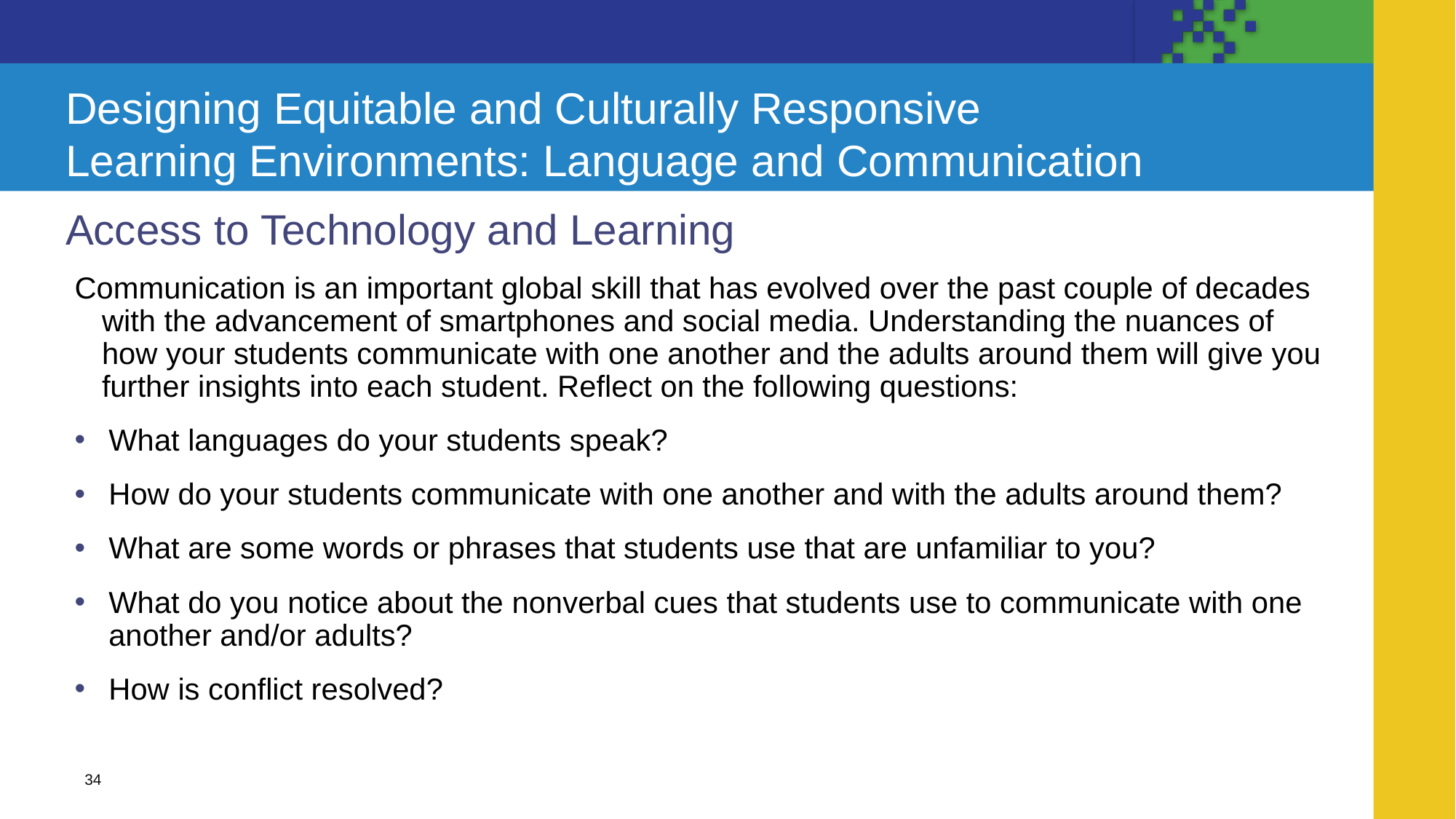

# Designing Equitable and Culturally Responsive Learning Environments: Language and Communication
Access to Technology and Learning
Communication is an important global skill that has evolved over the past couple of decades with the advancement of smartphones and social media. Understanding the nuances of how your students communicate with one another and the adults around them will give you further insights into each student. Reflect on the following questions:
What languages do your students speak?
How do your students communicate with one another and with the adults around them?
What are some words or phrases that students use that are unfamiliar to you?
What do you notice about the nonverbal cues that students use to communicate with one another and/or adults?
How is conflict resolved?
34